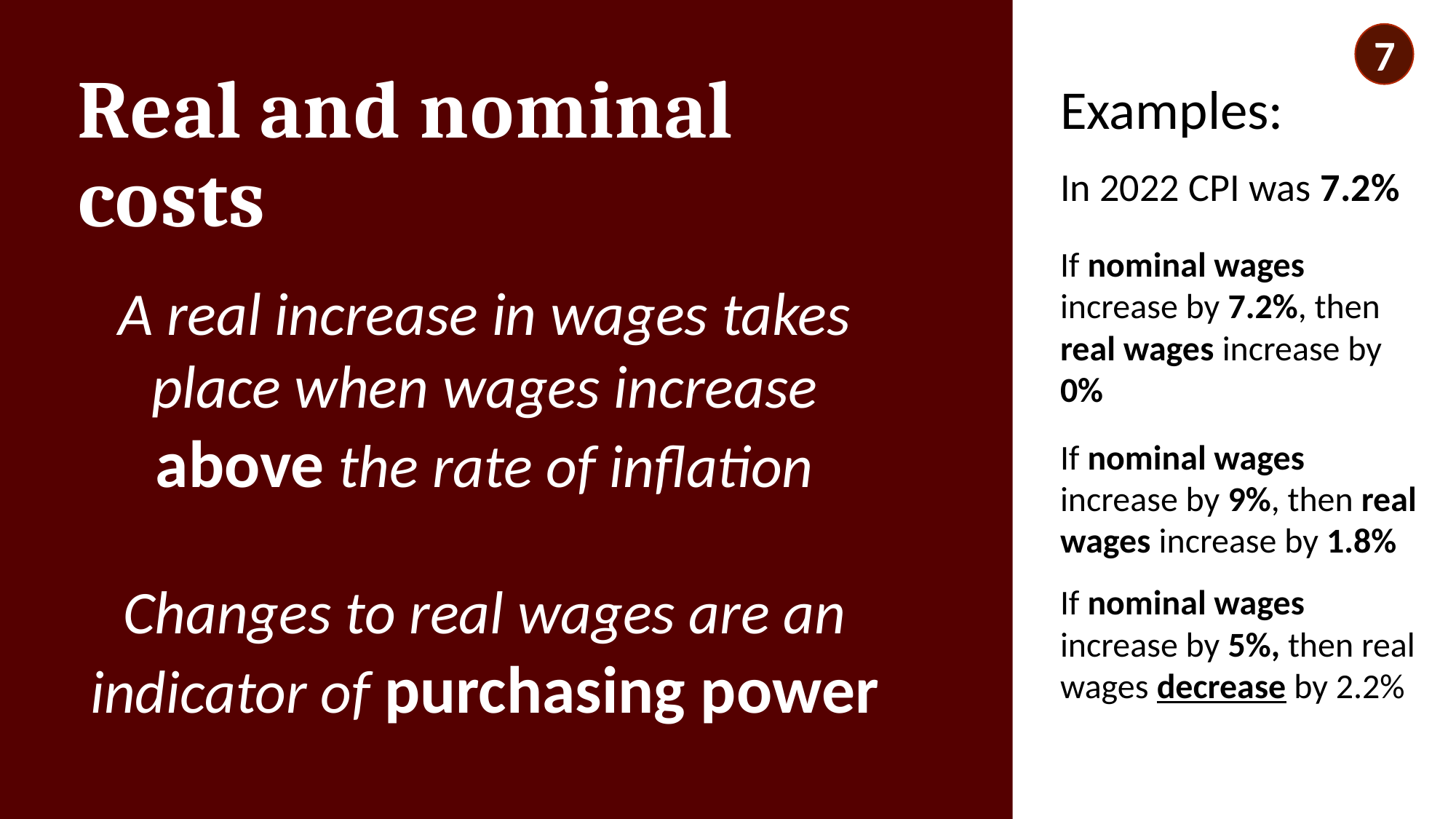

7
Examples:

In 2022 CPI was 7.2%

If nominal wages increase by 7.2%, then real wages increase by 0%

If nominal wages increase by 9%, then real wages increase by 1.8%

If nominal wages increase by 5%, then real wages decrease by 2.2%

# Real and nominal costs
A real increase in wages takes place when wages increase above the rate of inflation

Changes to real wages are an indicator of purchasing power